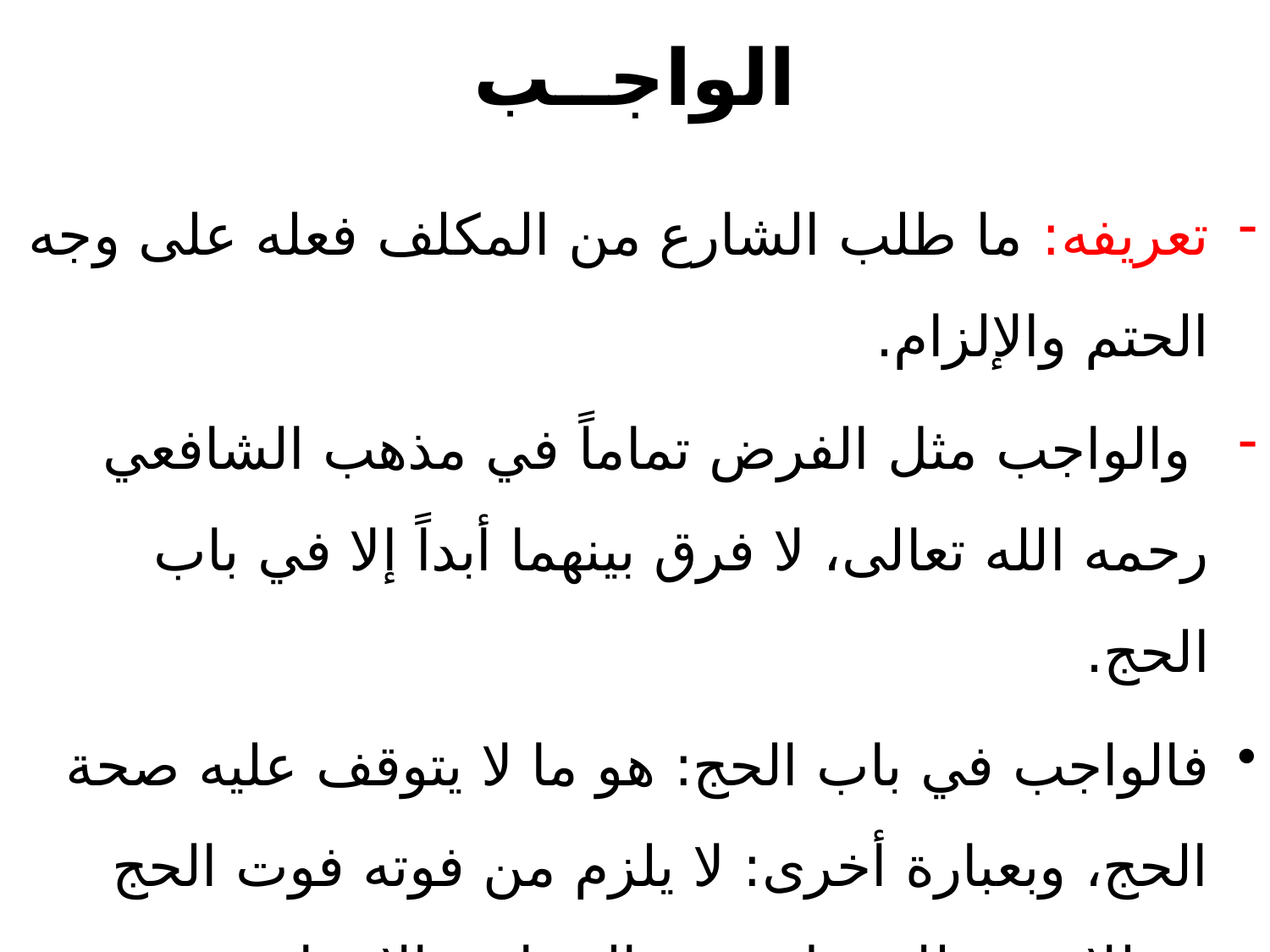

# الواجــب
تعريفه: ما طلب الشارع من المكلف فعله على وجه الحتم والإلزام.
 والواجب مثل الفرض تماماً في مذهب الشافعي رحمه الله تعالى، لا فرق بينهما أبداً إلا في باب الحج.
فالواجب في باب الحج: هو ما لا يتوقف عليه صحة الحج، وبعبارة أخرى: لا يلزم من فوته فوت الحج وبطلانه، وذلك مثل رمي الجمار، والإحرام من الميقات،
وأما الفرض في الحج فهو ما يتوقف عليه صحة الحج، وبعبارة أخرى: يلزم من فوته فوت الحج وبطلانه.